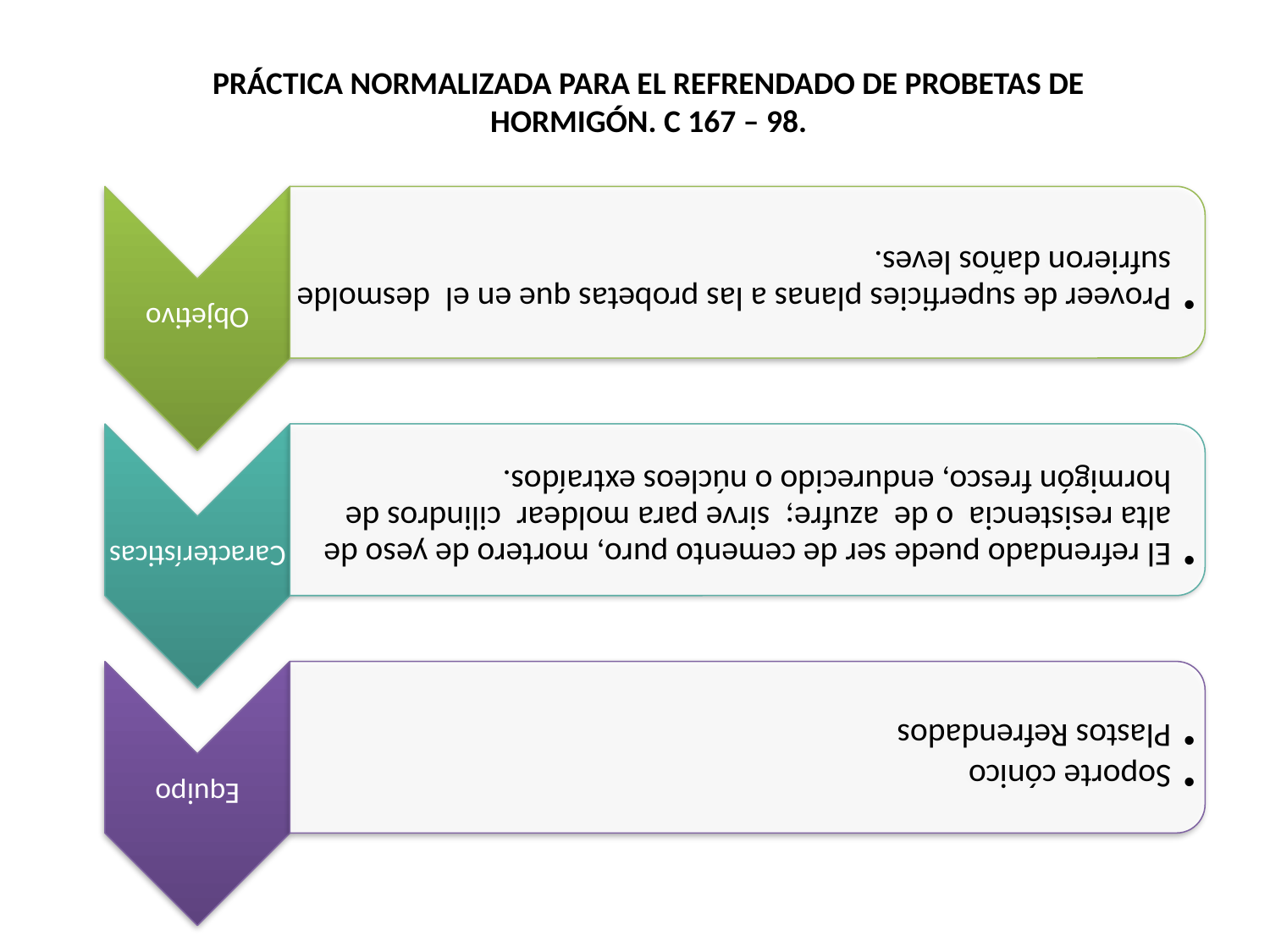

PRÁCTICA NORMALIZADA PARA EL REFRENDADO DE PROBETAS DE HORMIGÓN. C 167 – 98.
Objetivo
Proveer de superficies planas a las probetas que en el  desmolde sufrieron daños leves.
Características
El refrendado puede ser de cemento puro, mortero de yeso de alta resistencia  o de  azufre;  sirve para moldear  cilindros de hormigón fresco, endurecido o núcleos extraídos.
Equipo
Soporte cónico
Plastos Refrendados